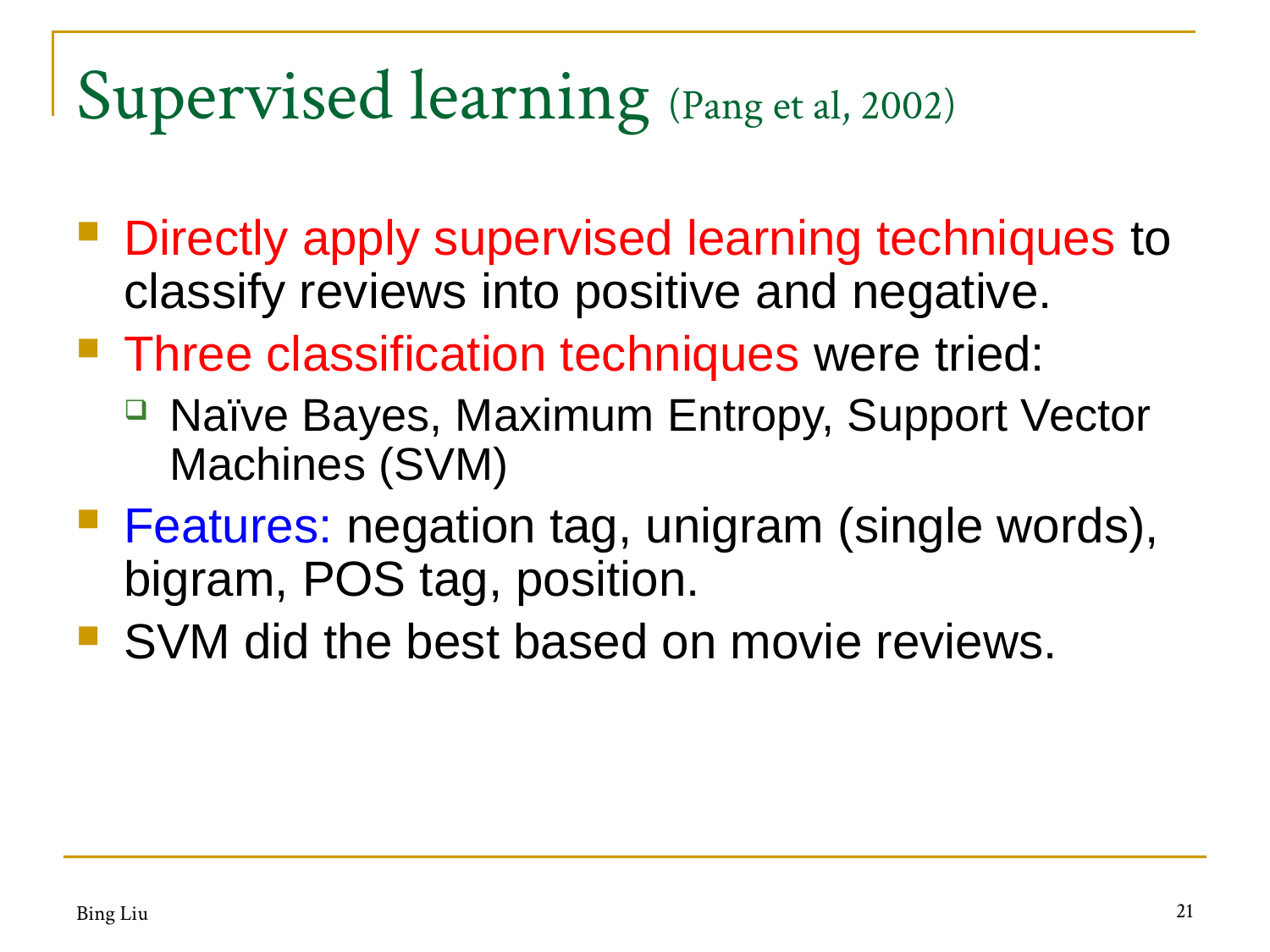

# Supervised learning (Pang et al, 2002)
Directly apply supervised learning techniques to classify reviews into positive and negative.
Three classification techniques were tried:
Naïve Bayes, Maximum Entropy, Support Vector Machines (SVM)
Features: negation tag, unigram (single words), bigram, POS tag, position.
SVM did the best based on movie reviews.
21
Bing Liu